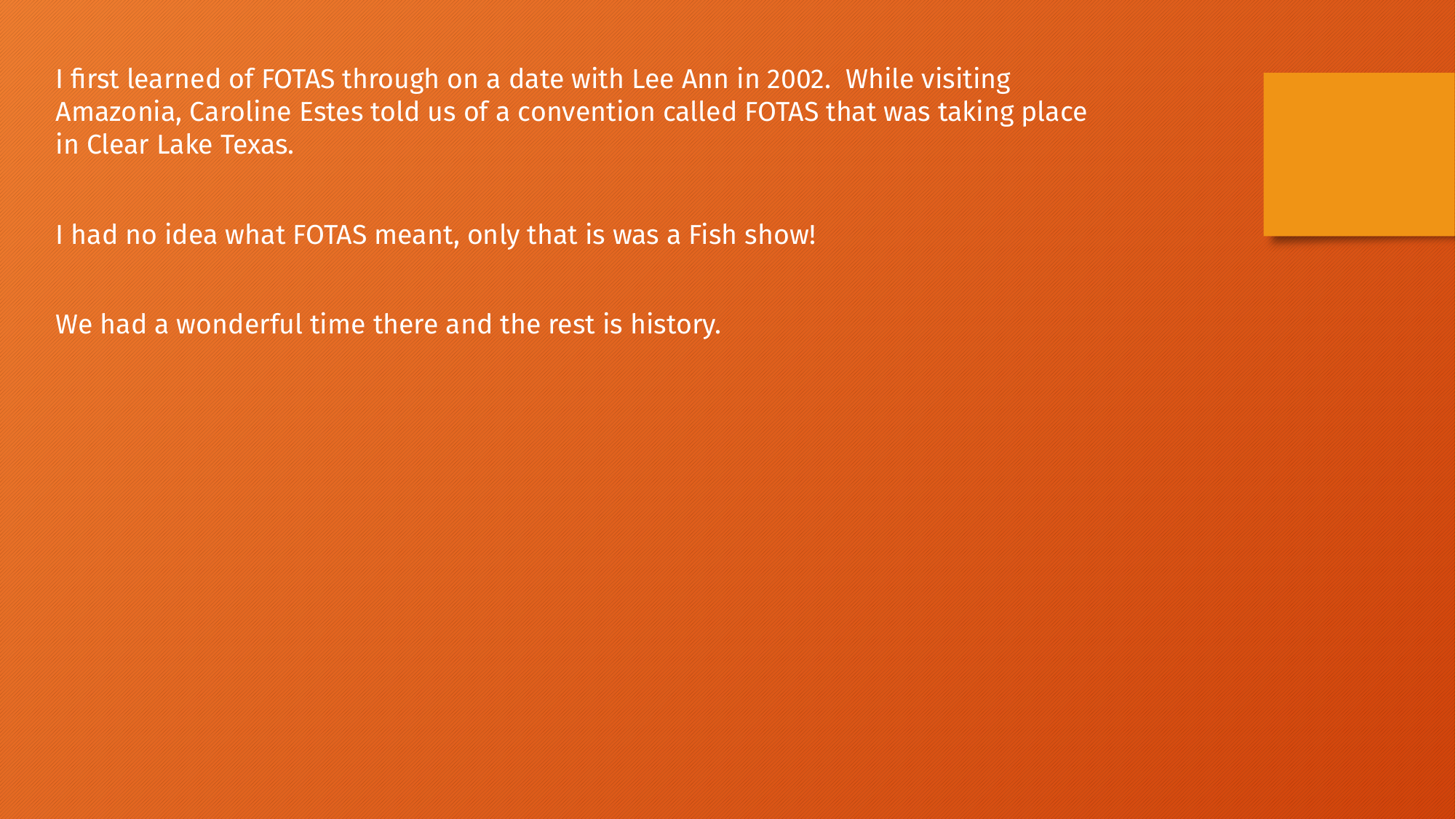

I first learned of FOTAS through on a date with Lee Ann in 2002.  While visiting Amazonia, Caroline Estes told us of a convention called FOTAS that was taking place in Clear Lake Texas.
I had no idea what FOTAS meant, only that is was a Fish show!
We had a wonderful time there and the rest is history.